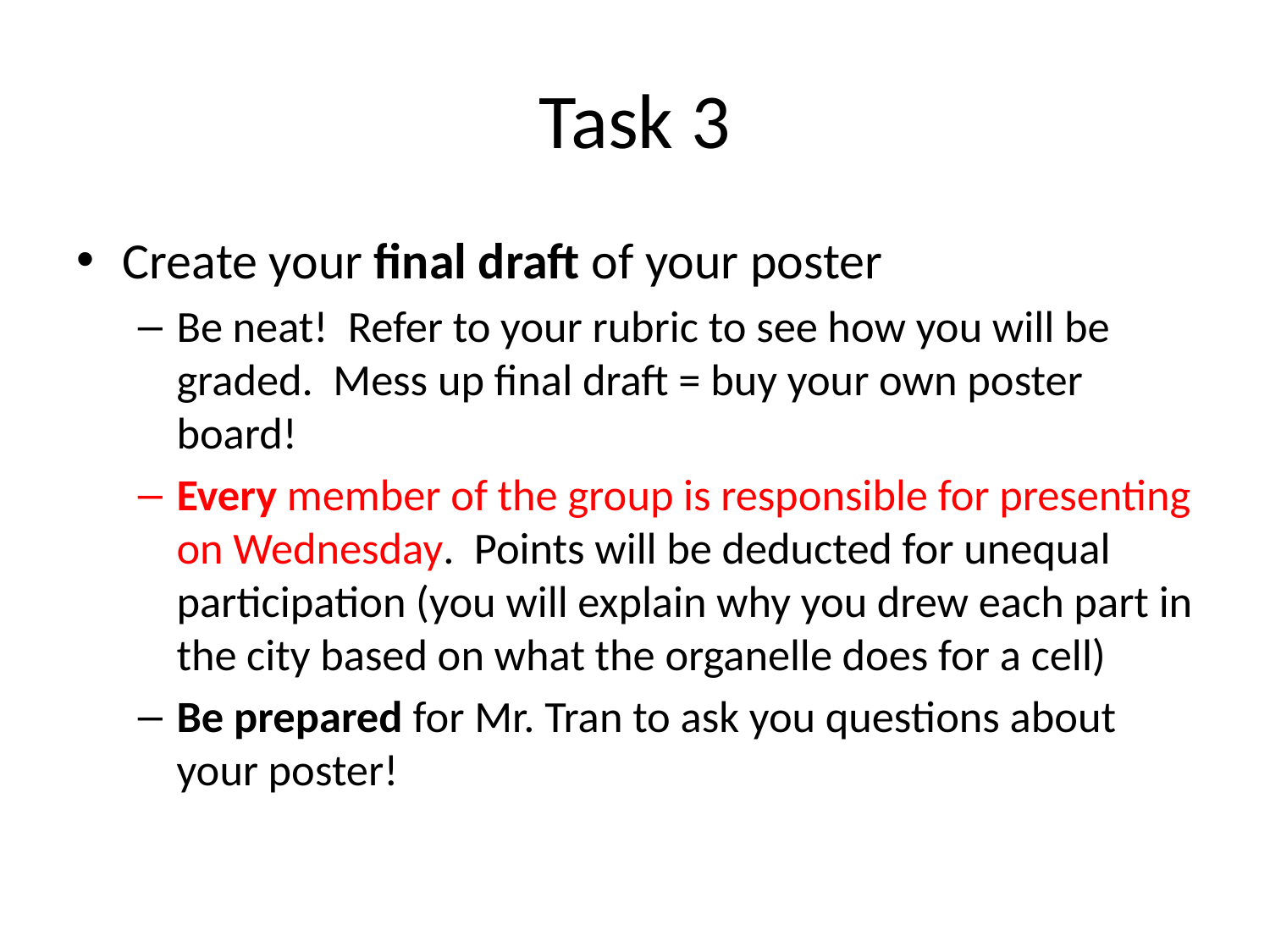

# Task 3
Create your final draft of your poster
Be neat!  Refer to your rubric to see how you will be graded.  Mess up final draft = buy your own poster board!
Every member of the group is responsible for presenting on Wednesday.  Points will be deducted for unequal participation (you will explain why you drew each part in the city based on what the organelle does for a cell)
Be prepared for Mr. Tran to ask you questions about your poster!